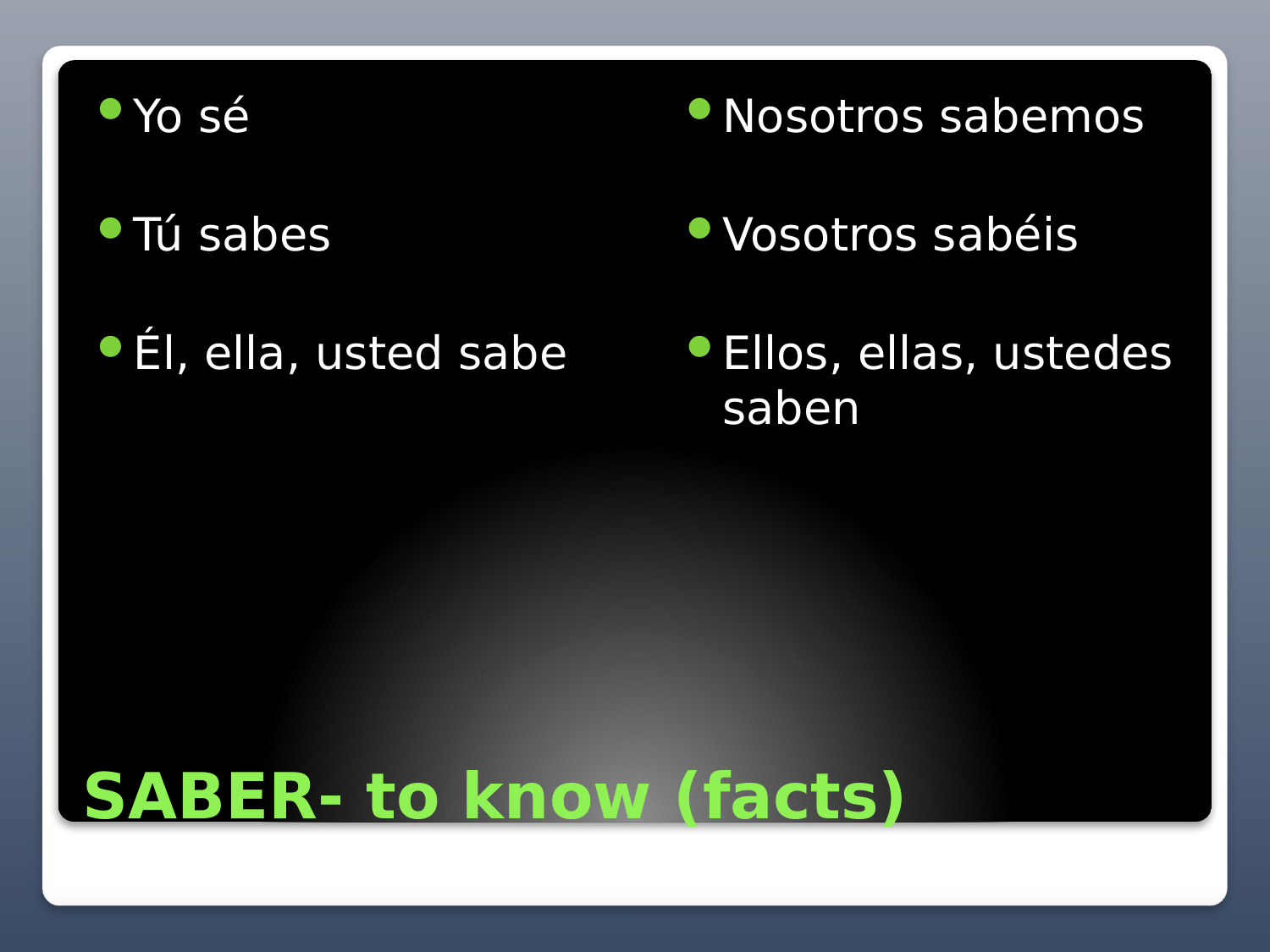

Yo sé

Tú sabes

Él, ella, usted sabe

Nosotros sabemos

Vosotros sabéis

Ellos, ellas, ustedes saben

# SABER- to know (facts)